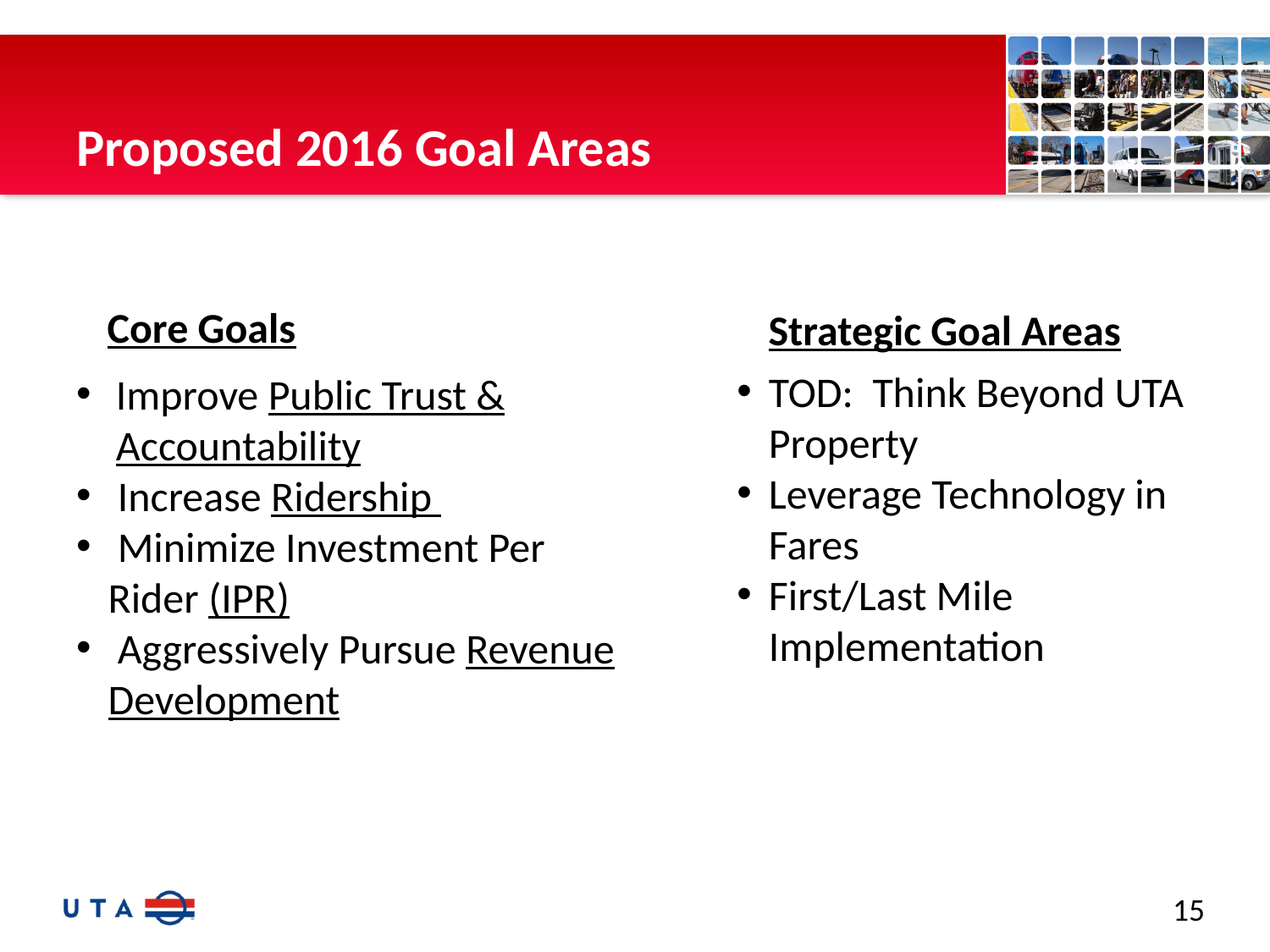

# Proposed 2016 Goal Areas
Core Goals
Strategic Goal Areas
TOD:  Think Beyond UTA Property
Leverage Technology in Fares
First/Last Mile Implementation

Improve Public Trust & Accountability
 Increase Ridership
 Minimize Investment Per Rider (IPR)
 Aggressively Pursue Revenue Development